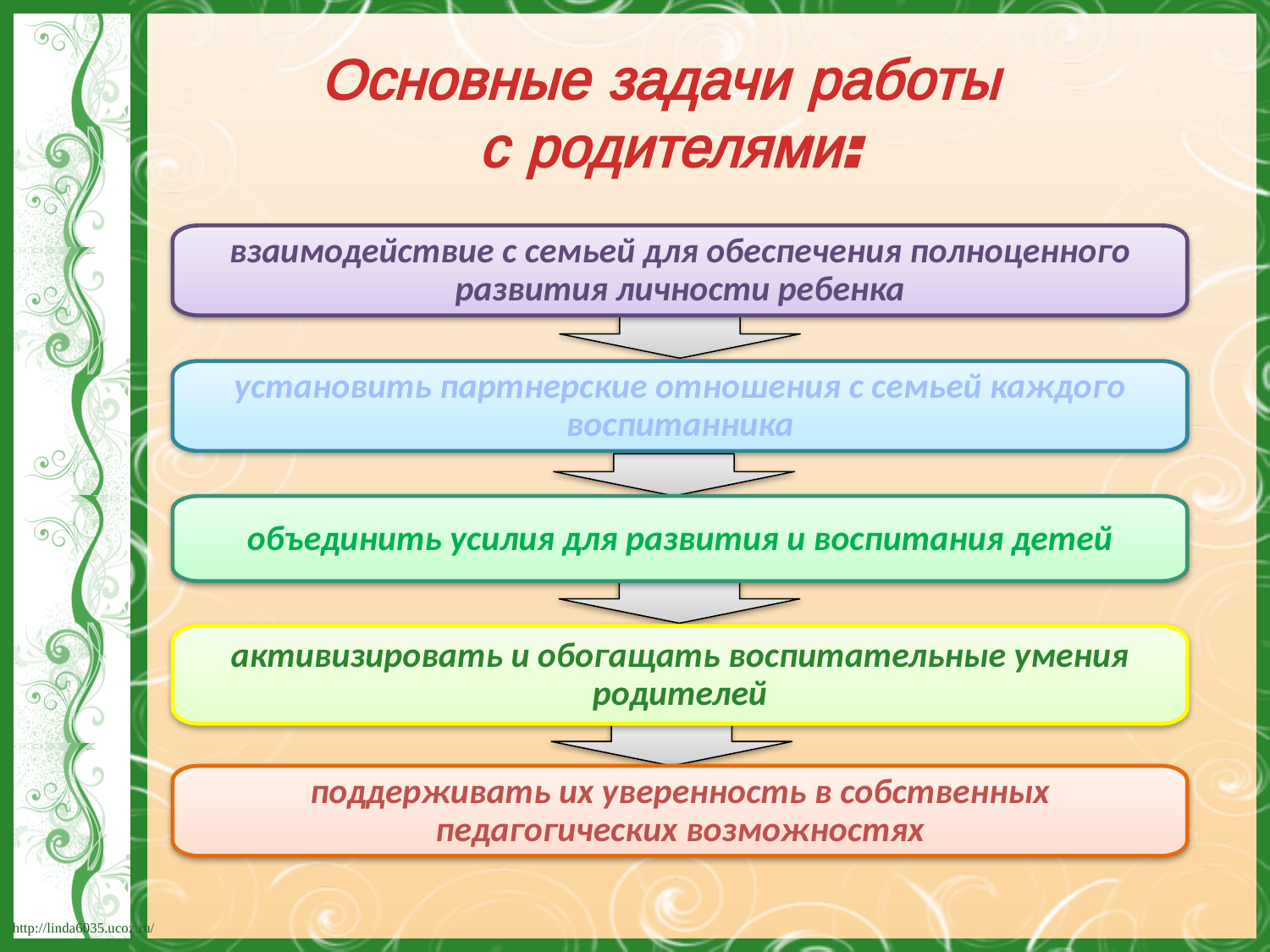

# Основные задачи работы с родителями:
взаимодействие с семьей для обеспечения полноценного развития личности ребенка

установить партнерские отношения с семьей каждого воспитанника
объединить усилия для развития и воспитания детей
активизировать и обогащать воспитательные умения родителей
поддерживать их уверенность в собственных педагогических возможностях